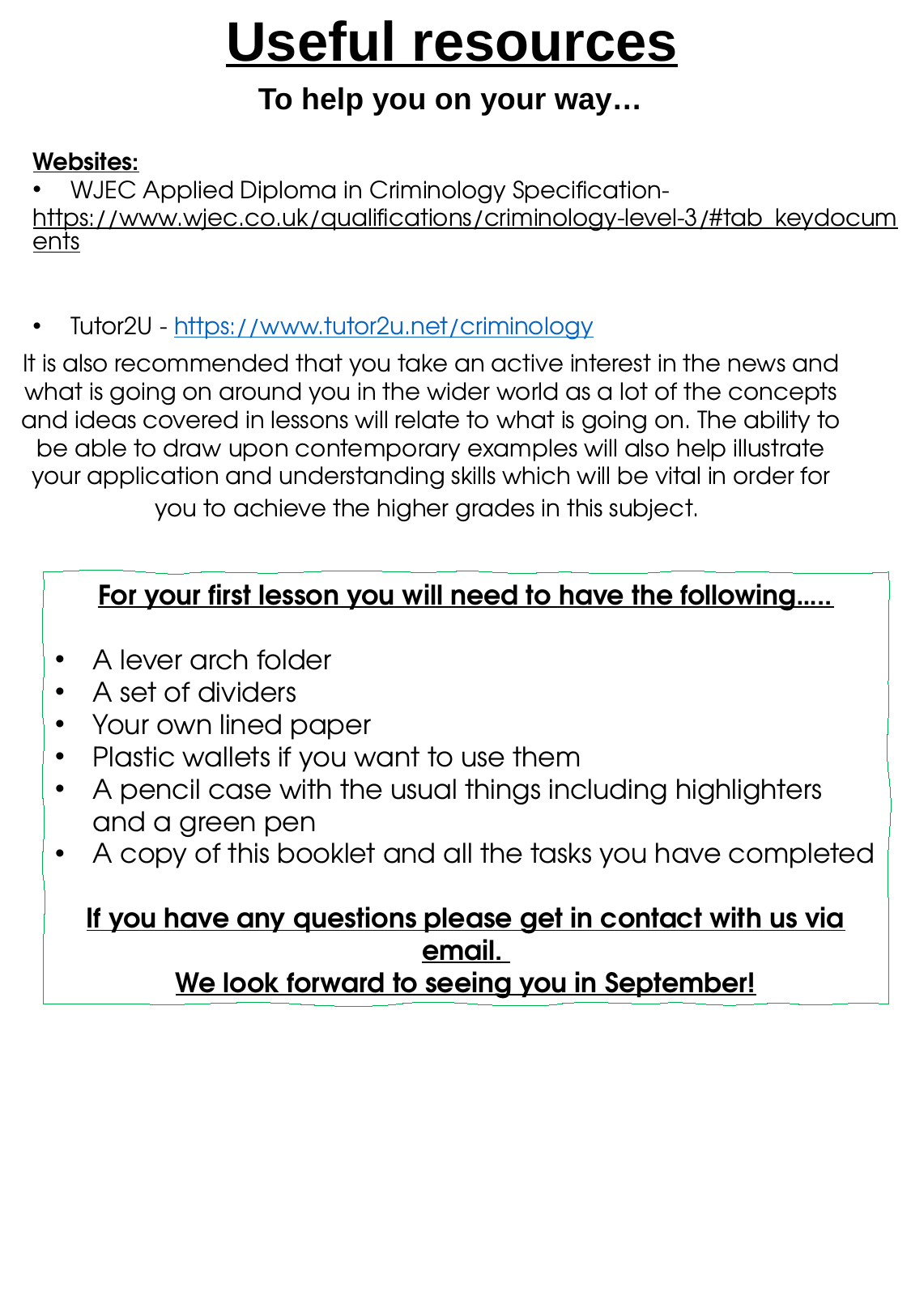

Useful resources
To help you on your way…
Websites:
WJEC Applied Diploma in Criminology Specification-
https://www.wjec.co.uk/qualifications/criminology-level-3/#tab_keydocuments

Tutor2U - https://www.tutor2u.net/criminology
It is also recommended that you take an active interest in the news and what is going on around you in the wider world as a lot of the concepts and ideas covered in lessons will relate to what is going on. The ability to be able to draw upon contemporary examples will also help illustrate your application and understanding skills which will be vital in order for you to achieve the higher grades in this subject.
For your first lesson you will need to have the following…..

A lever arch folder
A set of dividers
Your own lined paper
Plastic wallets if you want to use them
A pencil case with the usual things including highlighters and a green pen
A copy of this booklet and all the tasks you have completed

If you have any questions please get in contact with us via email.
We look forward to seeing you in September!